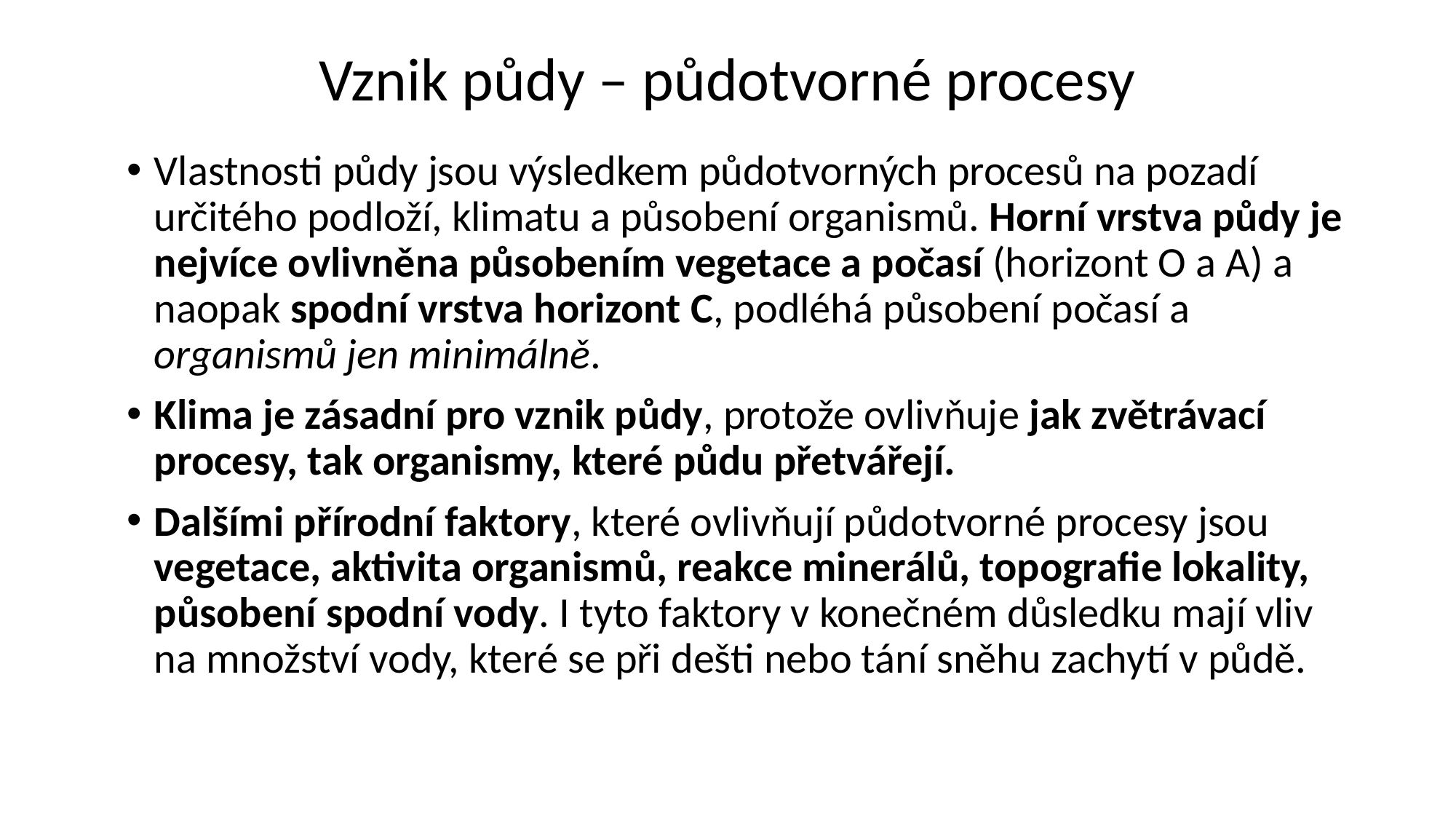

# Vznik půdy – půdotvorné procesy
Vlastnosti půdy jsou výsledkem půdotvorných procesů na pozadí určitého podloží, klimatu a působení organismů. Horní vrstva půdy je nejvíce ovlivněna působením vegetace a počasí (horizont O a A) a naopak spodní vrstva horizont C, podléhá působení počasí a organismů jen minimálně.
Klima je zásadní pro vznik půdy, protože ovlivňuje jak zvětrávací procesy, tak organismy, které půdu přetvářejí.
Dalšími přírodní faktory, které ovlivňují půdotvorné procesy jsou vegetace, aktivita organismů, reakce minerálů, topografie lokality, působení spodní vody. I tyto faktory v konečném důsledku mají vliv na množství vody, které se při dešti nebo tání sněhu zachytí v půdě.